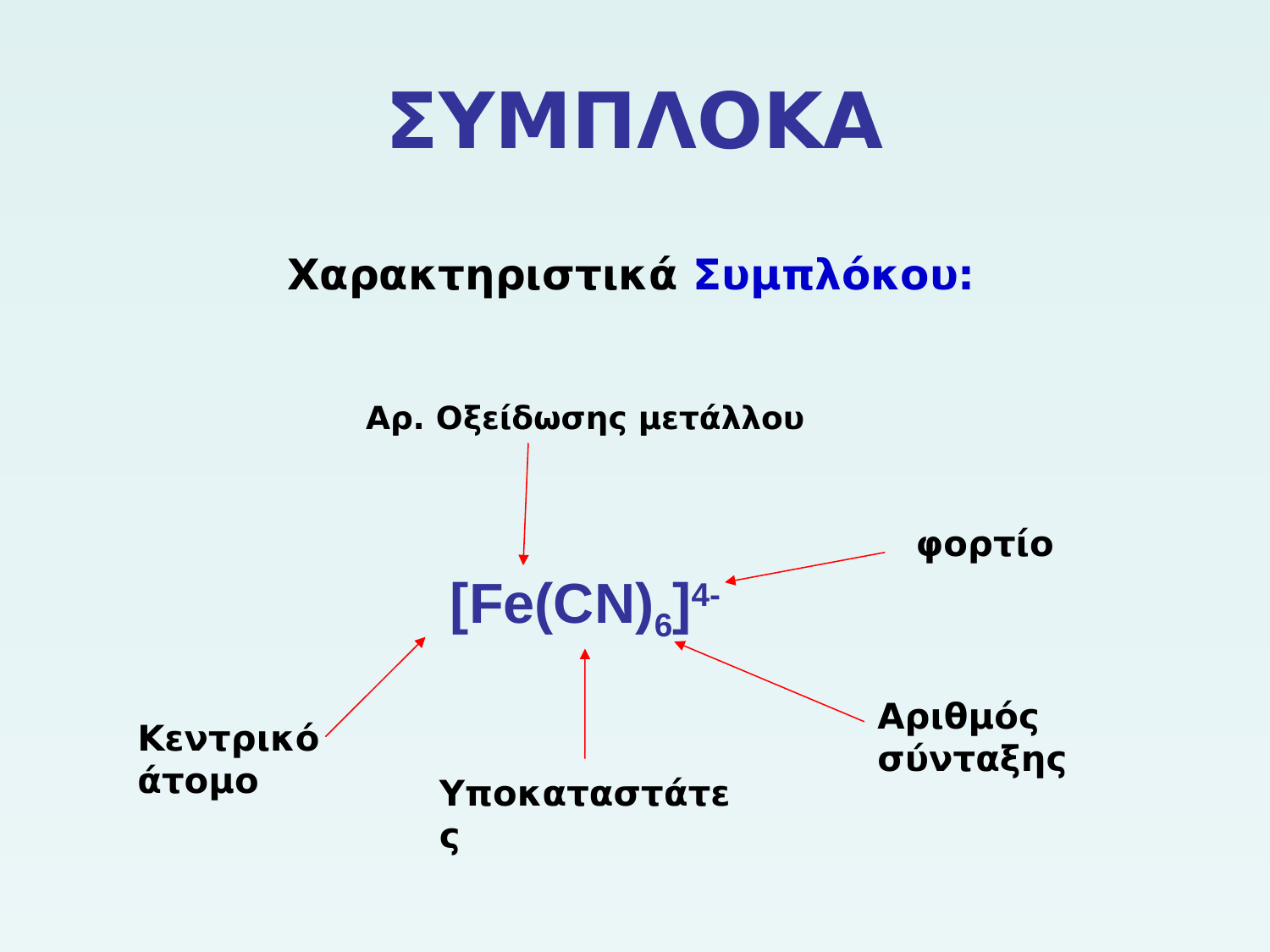

# ΣΥΜΠΛΟΚΑ
Χαρακτηριστικά Συμπλόκου:
Αρ. Οξείδωσης μετάλλου

φορτίο

[Fe(CN)6]4-

Αριθμός σύνταξης
Κεντρικό άτομο
Υποκαταστάτες